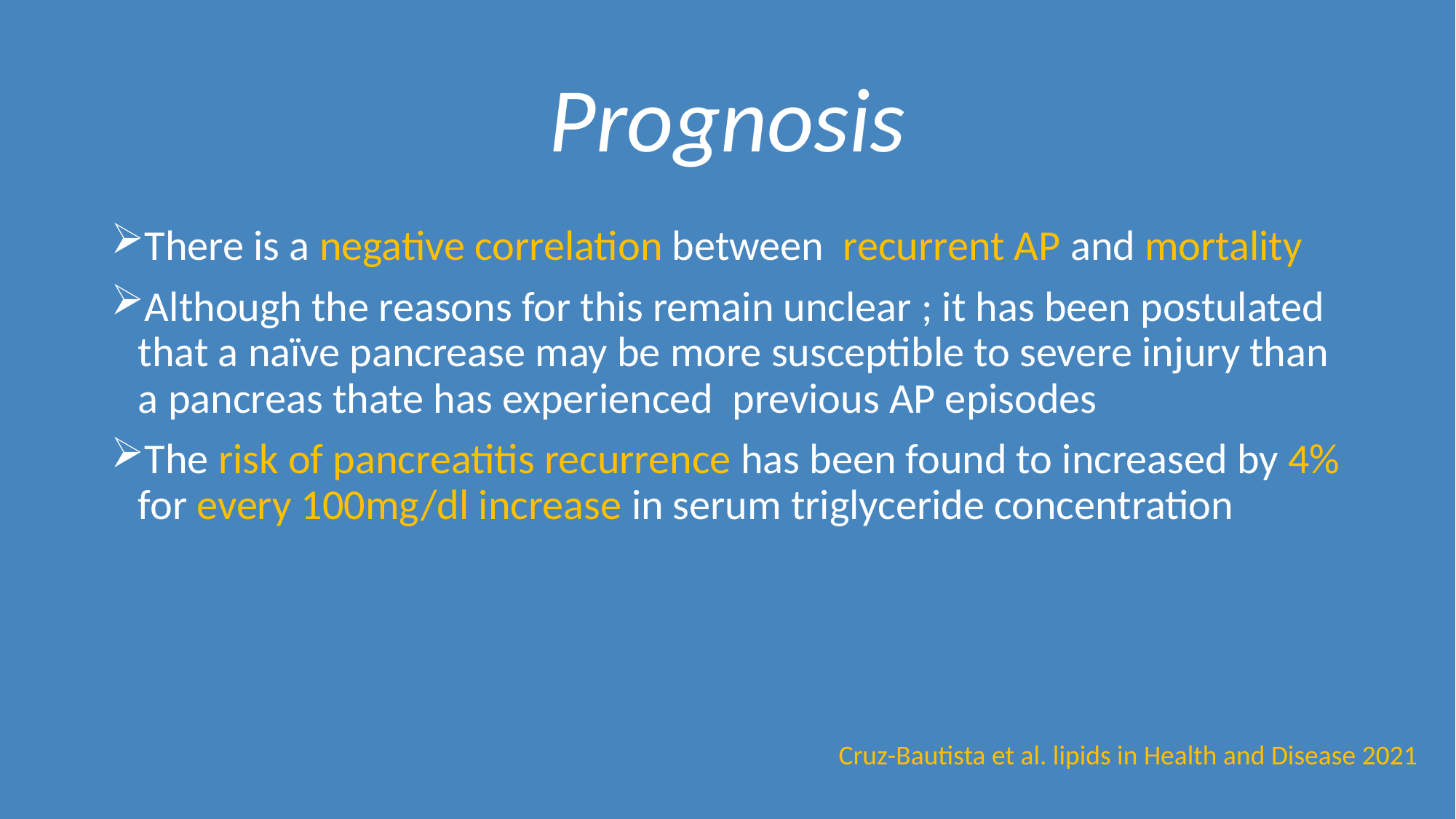

# Prognosis
There is a negative correlation between  recurrent AP and mortality
Although the reasons for this remain unclear ; it has been postulated that a naïve pancrease may be more susceptible to severe injury than a pancreas thate has experienced  previous AP episodes
The risk of pancreatitis recurrence has been found to increased by 4% for every 100mg/dl increase in serum triglyceride concentration
Cruz-Bautista et al. lipids in Health and Disease 2021